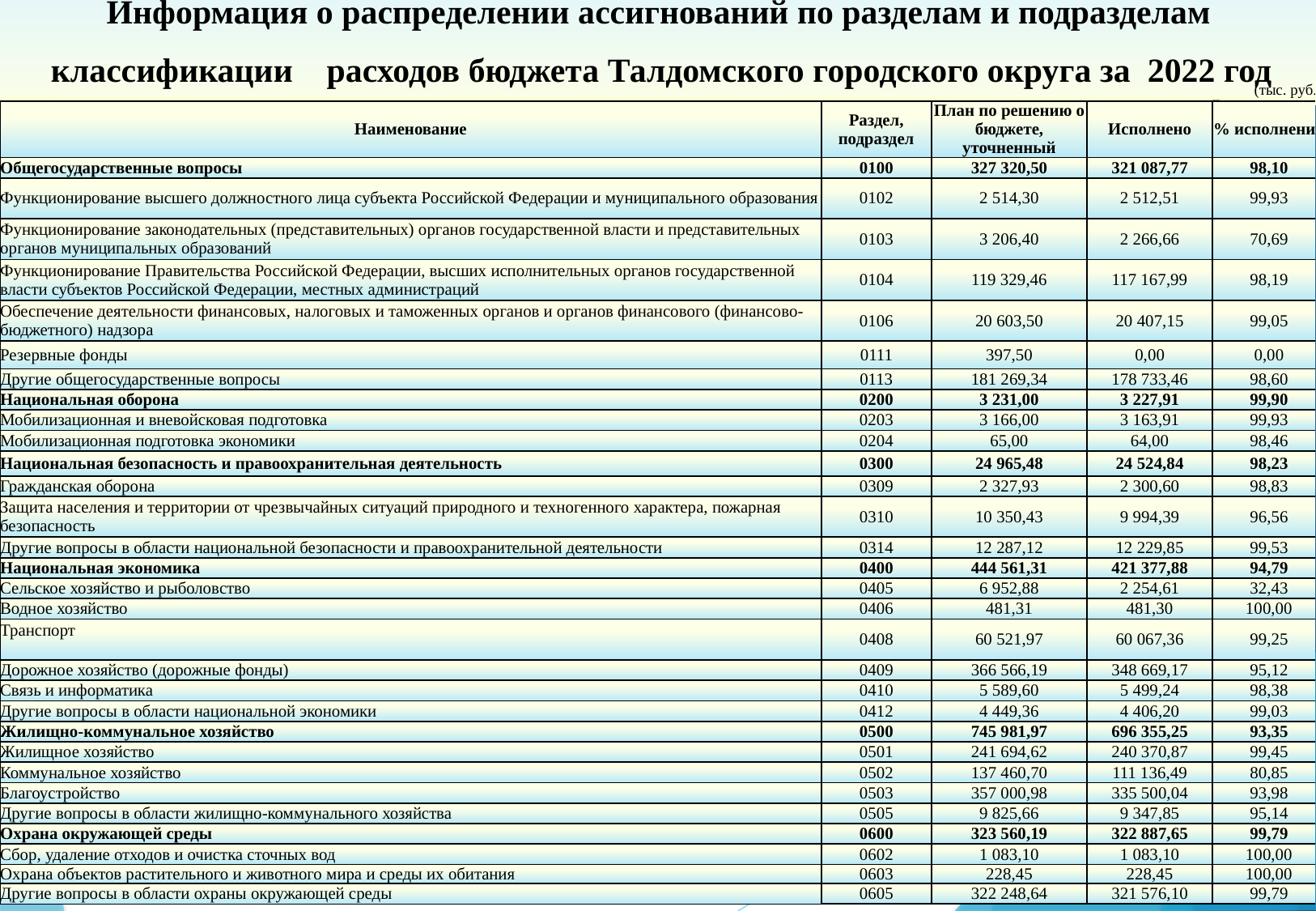

Информация о распределении ассигнований по разделам и подразделам
      классификации    расходов бюджета Талдомского городского округа за  2022 год
(тыс. руб.)
|  |  |  |  |  | (тыс.руб.) |
| --- | --- | --- | --- | --- | --- |
| Наименование |  | Раздел, подраздел | План по решению о бюджете, уточненный | Исполнено | % исполнения |
| Общегосударственные вопросы |  | 0100 | 327 320,50 | 321 087,77 | 98,10 |
| Функционирование высшего должностного лица субъекта Российской Федерации и муниципального образования |  | 0102 | 2 514,30 | 2 512,51 | 99,93 |
| Функционирование законодательных (представительных) органов государственной власти и представительных органов муниципальных образований |  | 0103 | 3 206,40 | 2 266,66 | 70,69 |
| Функционирование Правительства Российской Федерации, высших исполнительных органов государственной власти субъектов Российской Федерации, местных администраций |  | 0104 | 119 329,46 | 117 167,99 | 98,19 |
| Обеспечение деятельности финансовых, налоговых и таможенных органов и органов финансового (финансово-бюджетного) надзора |  | 0106 | 20 603,50 | 20 407,15 | 99,05 |
| Резервные фонды |  | 0111 | 397,50 | 0,00 | 0,00 |
| Другие общегосударственные вопросы |  | 0113 | 181 269,34 | 178 733,46 | 98,60 |
| Национальная оборона |  | 0200 | 3 231,00 | 3 227,91 | 99,90 |
| Мобилизационная и вневойсковая подготовка |  | 0203 | 3 166,00 | 3 163,91 | 99,93 |
| Мобилизационная подготовка экономики |  | 0204 | 65,00 | 64,00 | 98,46 |
| Национальная безопасность и правоохранительная деятельность |  | 0300 | 24 965,48 | 24 524,84 | 98,23 |
| Гражданская оборона |  | 0309 | 2 327,93 | 2 300,60 | 98,83 |
| Защита населения и территории от чрезвычайных ситуаций природного и техногенного характера, пожарная безопасность |  | 0310 | 10 350,43 | 9 994,39 | 96,56 |
| Другие вопросы в области национальной безопасности и правоохранительной деятельности |  | 0314 | 12 287,12 | 12 229,85 | 99,53 |
| Национальная экономика |  | 0400 | 444 561,31 | 421 377,88 | 94,79 |
| Сельское хозяйство и рыболовство |  | 0405 | 6 952,88 | 2 254,61 | 32,43 |
| Водное хозяйство |  | 0406 | 481,31 | 481,30 | 100,00 |
| Транспорт |  | 0408 | 60 521,97 | 60 067,36 | 99,25 |
| Дорожное хозяйство (дорожные фонды) |  | 0409 | 366 566,19 | 348 669,17 | 95,12 |
| Связь и информатика |  | 0410 | 5 589,60 | 5 499,24 | 98,38 |
| Другие вопросы в области национальной экономики |  | 0412 | 4 449,36 | 4 406,20 | 99,03 |
| Жилищно-коммунальное хозяйство |  | 0500 | 745 981,97 | 696 355,25 | 93,35 |
| Жилищное хозяйство |  | 0501 | 241 694,62 | 240 370,87 | 99,45 |
| Коммунальное хозяйство |  | 0502 | 137 460,70 | 111 136,49 | 80,85 |
| Благоустройство |  | 0503 | 357 000,98 | 335 500,04 | 93,98 |
| Другие вопросы в области жилищно-коммунального хозяйства |  | 0505 | 9 825,66 | 9 347,85 | 95,14 |
| Охрана окружающей среды |  | 0600 | 323 560,19 | 322 887,65 | 99,79 |
| Сбор, удаление отходов и очистка сточных вод |  | 0602 | 1 083,10 | 1 083,10 | 100,00 |
| Охрана объектов растительного и животного мира и среды их обитания |  | 0603 | 228,45 | 228,45 | 100,00 |
| Другие вопросы в области охраны окружающей среды |  | 0605 | 322 248,64 | 321 576,10 | 99,79 |